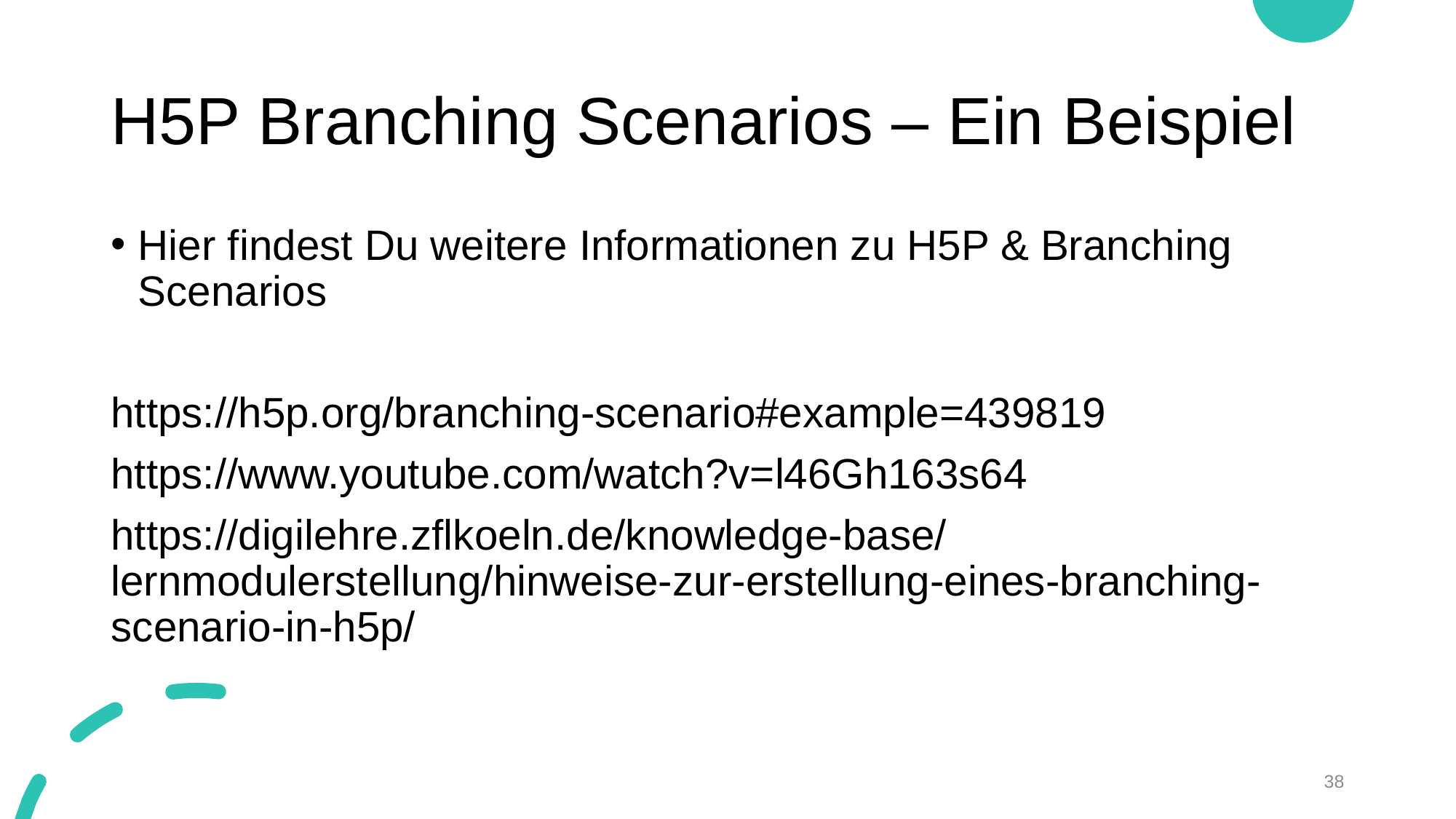

# H5P Branching Scenarios – Ein Beispiel
Hier findest Du weitere Informationen zu H5P & Branching Scenarios

https://h5p.org/branching-scenario#example=439819
https://www.youtube.com/watch?v=l46Gh163s64
https://digilehre.zflkoeln.de/knowledge-base/lernmodulerstellung/hinweise-zur-erstellung-eines-branching-scenario-in-h5p/

38